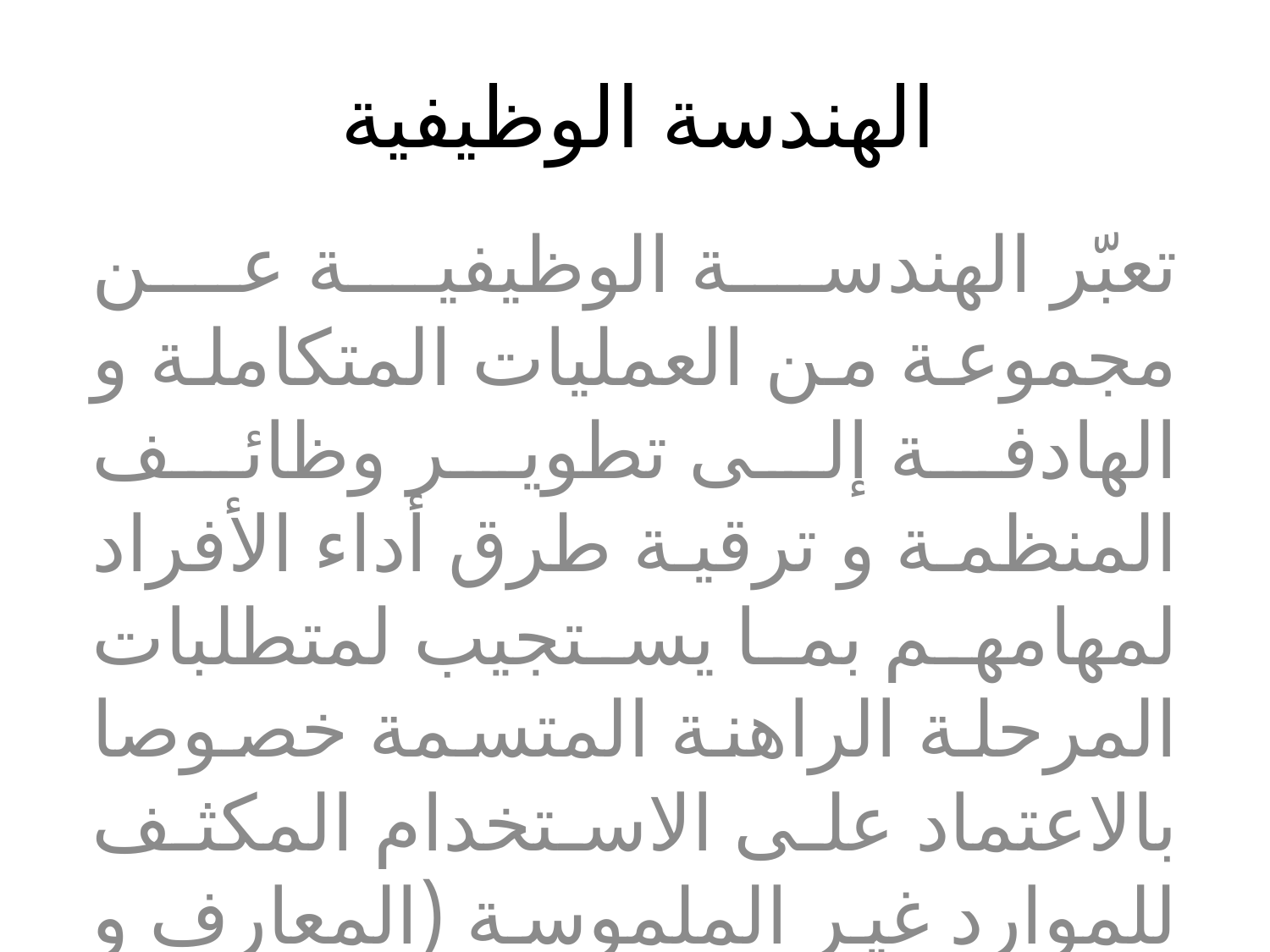

# الهندسة الوظيفية
تعبّر الهندسة الوظيفية عن مجموعة من العمليات المتكاملة و الهادفة إلى تطوير وظائف المنظمة و ترقية طرق أداء الأفراد لمهامهم بما يستجيب لمتطلبات المرحلة الراهنة المتسمة خصوصا بالاعتماد على الاستخدام المكثف للموارد غير الملموسة (المعارف و الكفاءات).